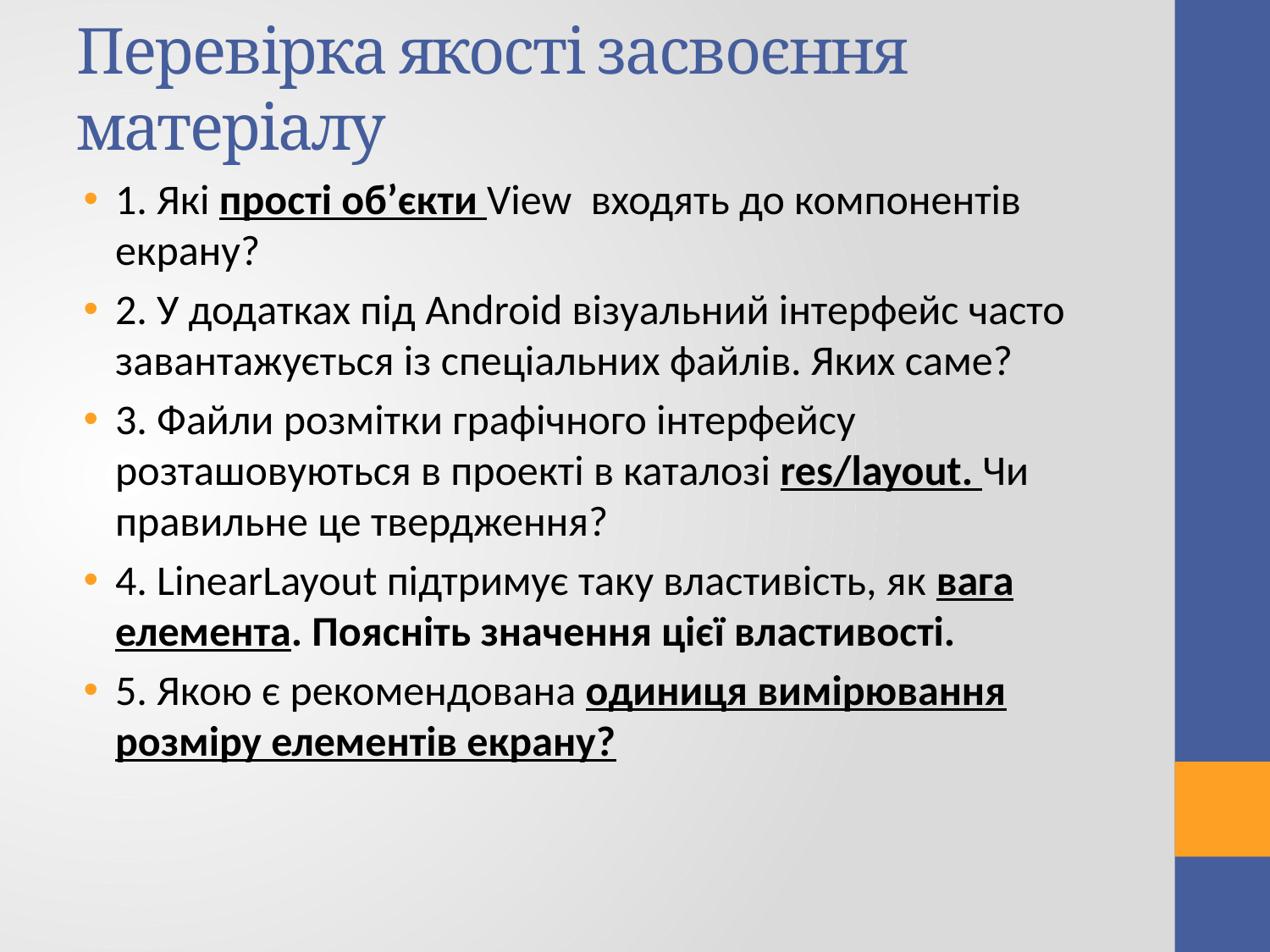

# Перевірка якості засвоєння матеріалу
1. Які прості об’єкти View  входять до компонентів екрану?
2. У додатках під Android візуальний інтерфейс часто завантажується із спеціальних файлів. Яких саме?
3. Файли розмітки графічного інтерфейсу розташовуються в проекті в каталозі res/layout. Чи правильне це твердження?
4. LinearLayout підтримує таку властивість, як вага елемента. Поясніть значення цієї властивості.
5. Якою є рекомендована одиниця вимірювання розміру елементів екрану?